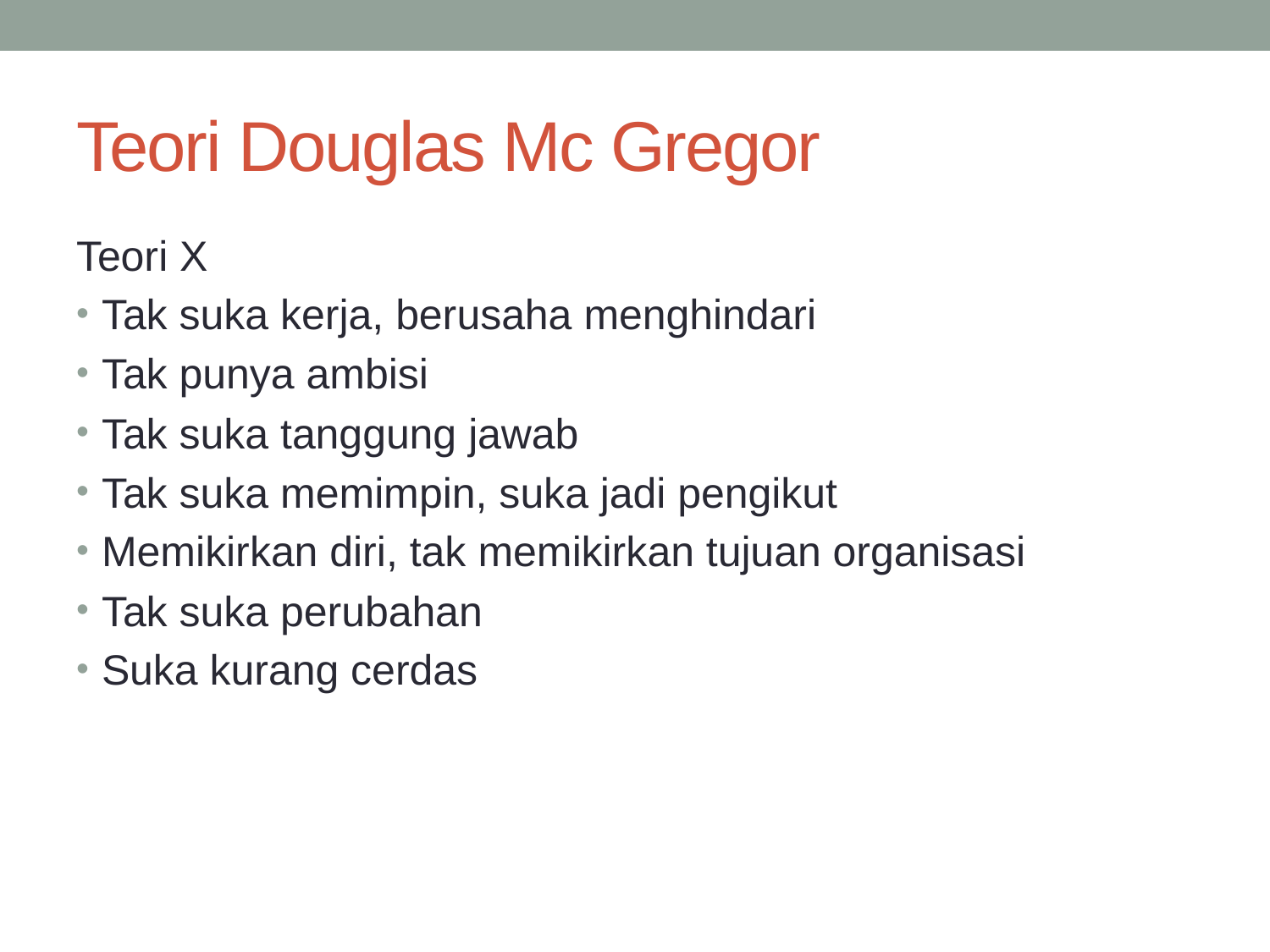

# Teori Douglas Mc Gregor
Teori X
Tak suka kerja, berusaha menghindari
Tak punya ambisi
Tak suka tanggung jawab
Tak suka memimpin, suka jadi pengikut
Memikirkan diri, tak memikirkan tujuan organisasi
Tak suka perubahan
Suka kurang cerdas